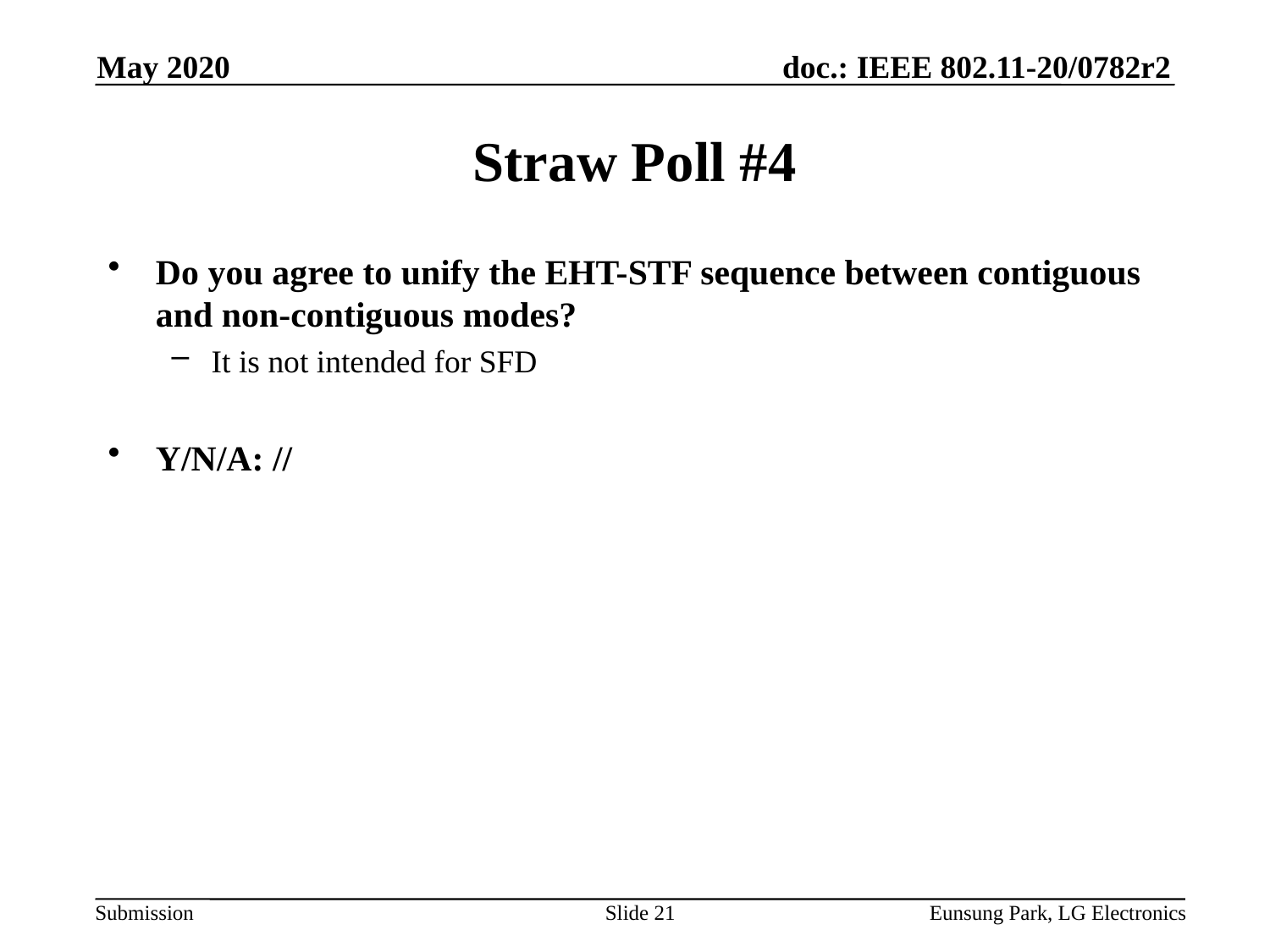

May 2020
# Straw Poll #4
Do you agree to unify the EHT-STF sequence between contiguous and non-contiguous modes?
It is not intended for SFD

Y/N/A: //
Slide 21
Eunsung Park, LG Electronics